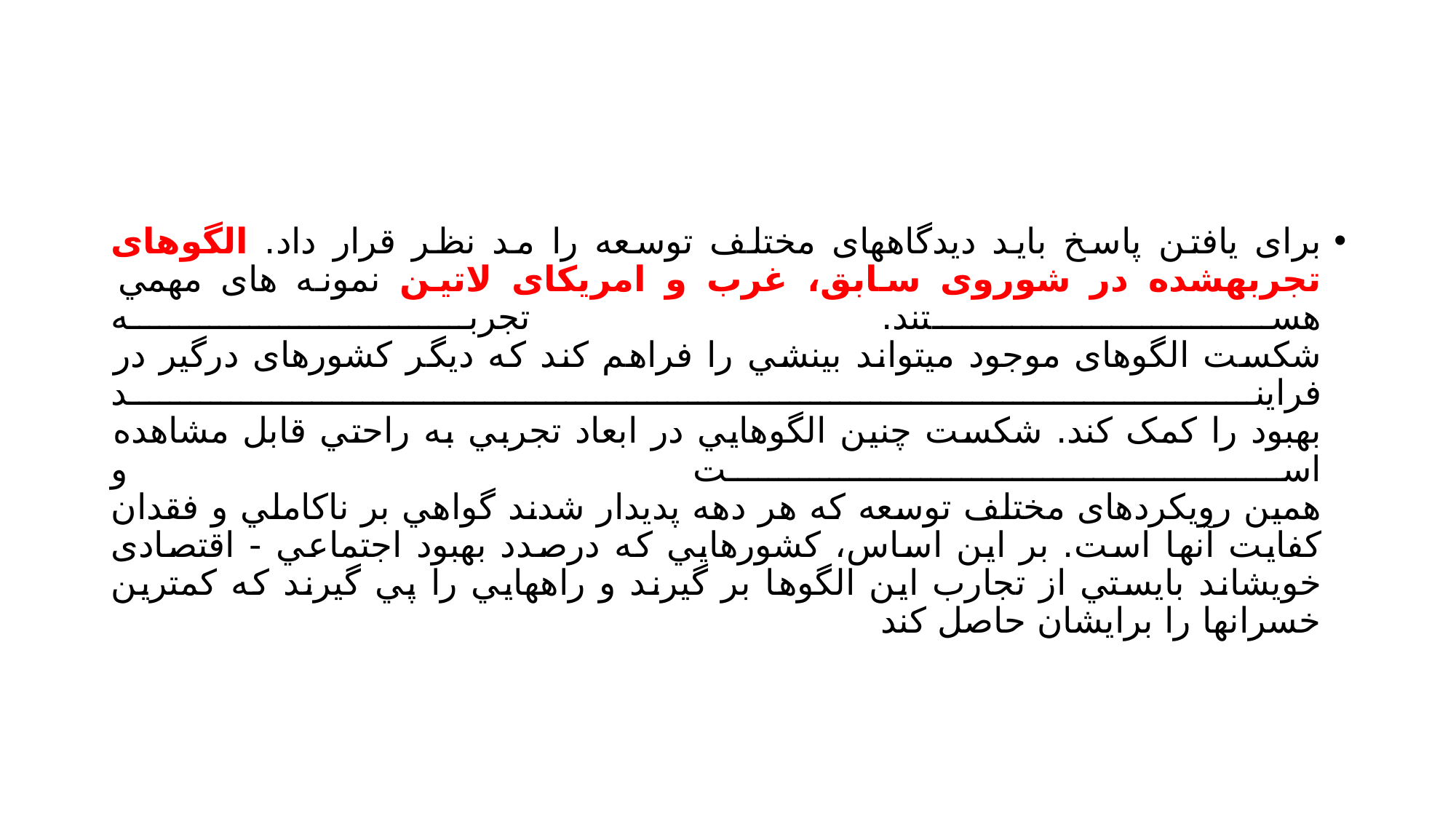

#
برای یافتن پاسخ باید دیدگاههای مختلف توسعه را مد نظر قرار داد. الگوهای
تجربهشده در شوروی سابق، غرب و امریکای لاتين نمونه های مهمي هستند. تجربه
شکست الگوهای موجود ميتواند بينشي را فراهم کند که دیگر کشورهای درگير در فرایند
بهبود را کمک کند. شکست چنين الگوهایي در ابعاد تجربي به راحتي قابل مشاهده است و
همين رویکردهای مختلف توسعه که هر دهه پدیدار شدند گواهي بر ناکاملي و فقدان
کفایت آنها است. بر این اساس، کشورهایي که درصدد بهبود اجتماعي - اقتصادی
خویشاند بایستي از تجارب این الگوها بر گيرند و راههایي را پي گيرند که کمترین
خسرانها را برایشان حاصل کند